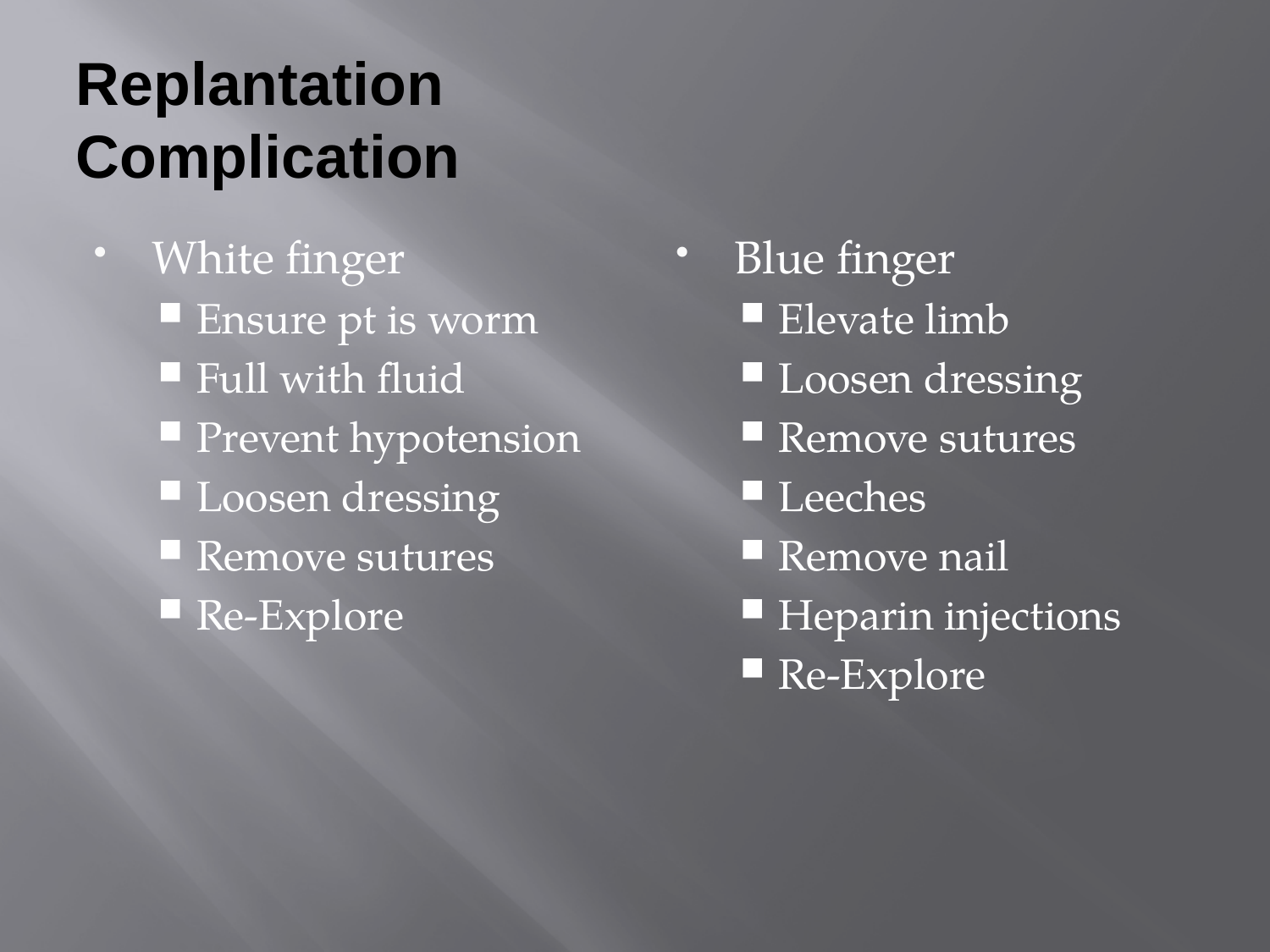

# Replantation Complication
White finger
Ensure pt is worm
Full with fluid
Prevent hypotension
Loosen dressing
Remove sutures
Re-Explore
Blue finger
Elevate limb
Loosen dressing
Remove sutures
Leeches
Remove nail
Heparin injections
Re-Explore